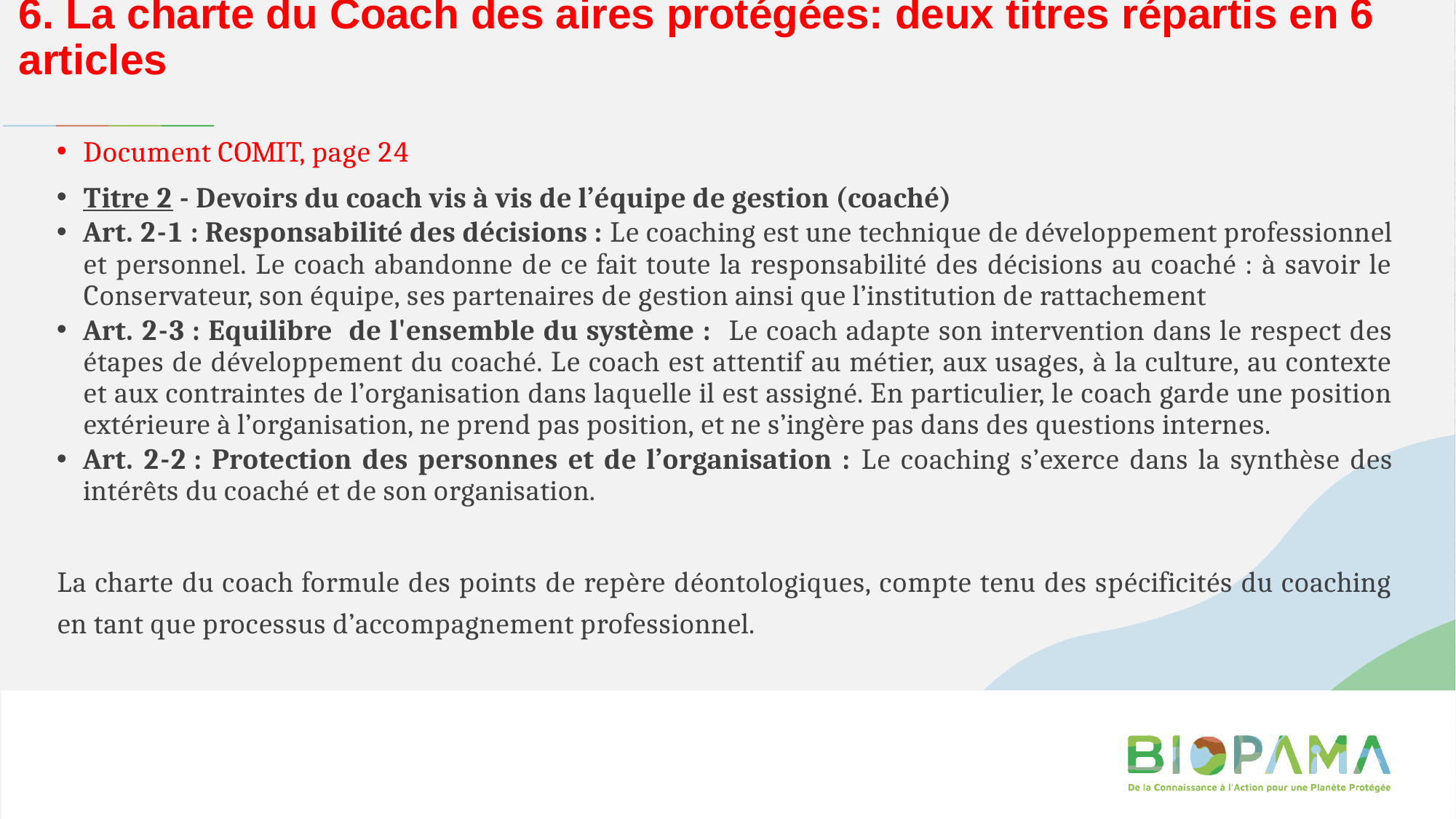

# 6. La charte du Coach des aires protégées: deux titres répartis en 6 articles
Document COMIT, page 24
Titre 2 - Devoirs du coach vis à vis de l’équipe de gestion (coaché)
Art. 2-1 : Responsabilité des décisions : Le coaching est une technique de développement professionnel et personnel. Le coach abandonne de ce fait toute la responsabilité des décisions au coaché : à savoir le Conservateur, son équipe, ses partenaires de gestion ainsi que l’institution de rattachement
Art. 2-3 : Equilibre  de l'ensemble du système :  Le coach adapte son intervention dans le respect des étapes de développement du coaché. Le coach est attentif au métier, aux usages, à la culture, au contexte et aux contraintes de l’organisation dans laquelle il est assigné. En particulier, le coach garde une position extérieure à l’organisation, ne prend pas position, et ne s’ingère pas dans des questions internes.
Art. 2-2 : Protection des personnes et de l’organisation : Le coaching s’exerce dans la synthèse des intérêts du coaché et de son organisation.

La charte du coach formule des points de repère déontologiques, compte tenu des spécificités du coaching en tant que processus d’accompagnement professionnel.